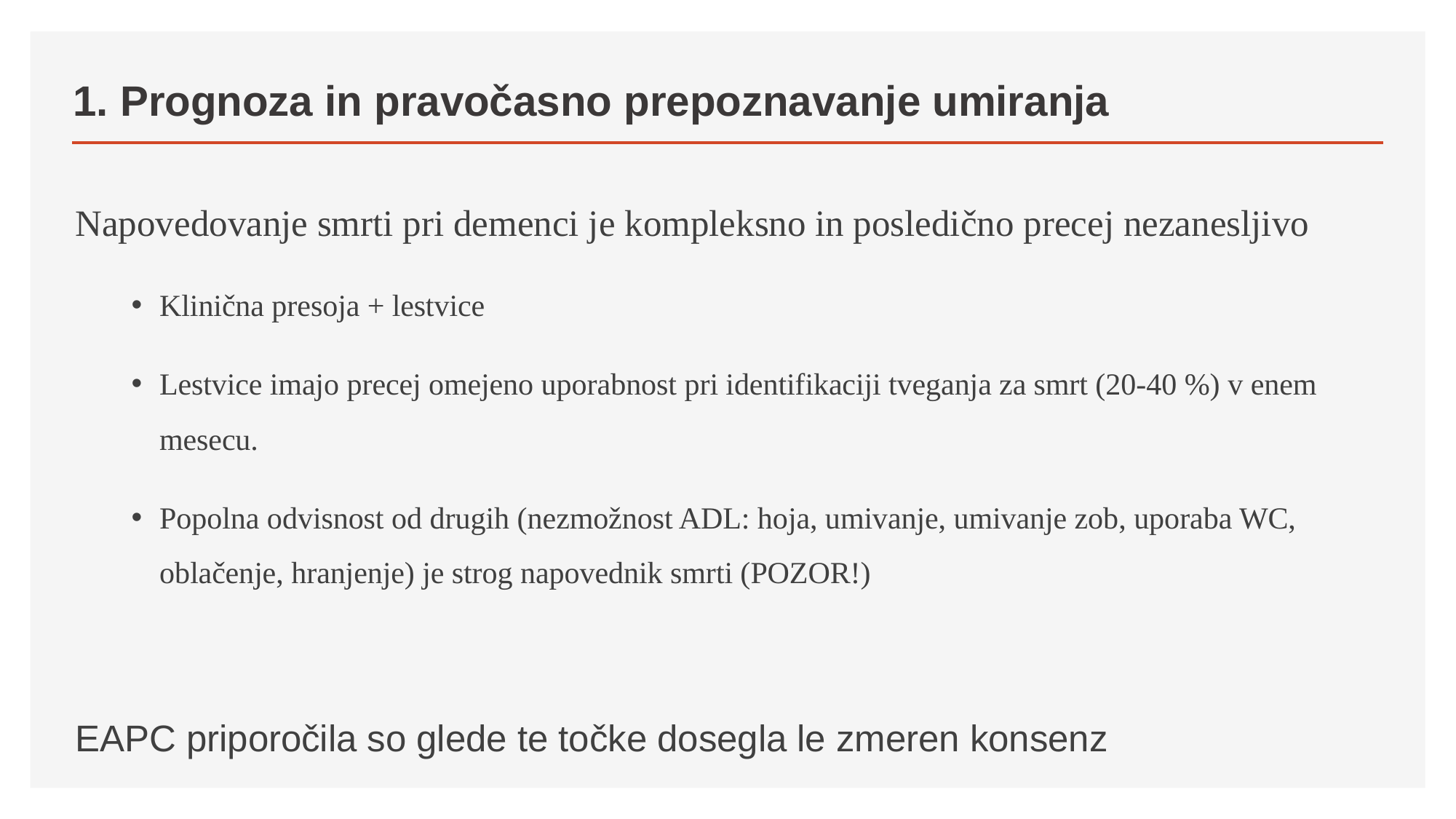

# 1. Prognoza in pravočasno prepoznavanje umiranja
Napovedovanje smrti pri demenci je kompleksno in posledično precej nezanesljivo
Klinična presoja + lestvice
Lestvice imajo precej omejeno uporabnost pri identifikaciji tveganja za smrt (20-40 %) v enem mesecu.
Popolna odvisnost od drugih (nezmožnost ADL: hoja, umivanje, umivanje zob, uporaba WC, oblačenje, hranjenje) je strog napovednik smrti (POZOR!)

EAPC priporočila so glede te točke dosegla le zmeren konsenz